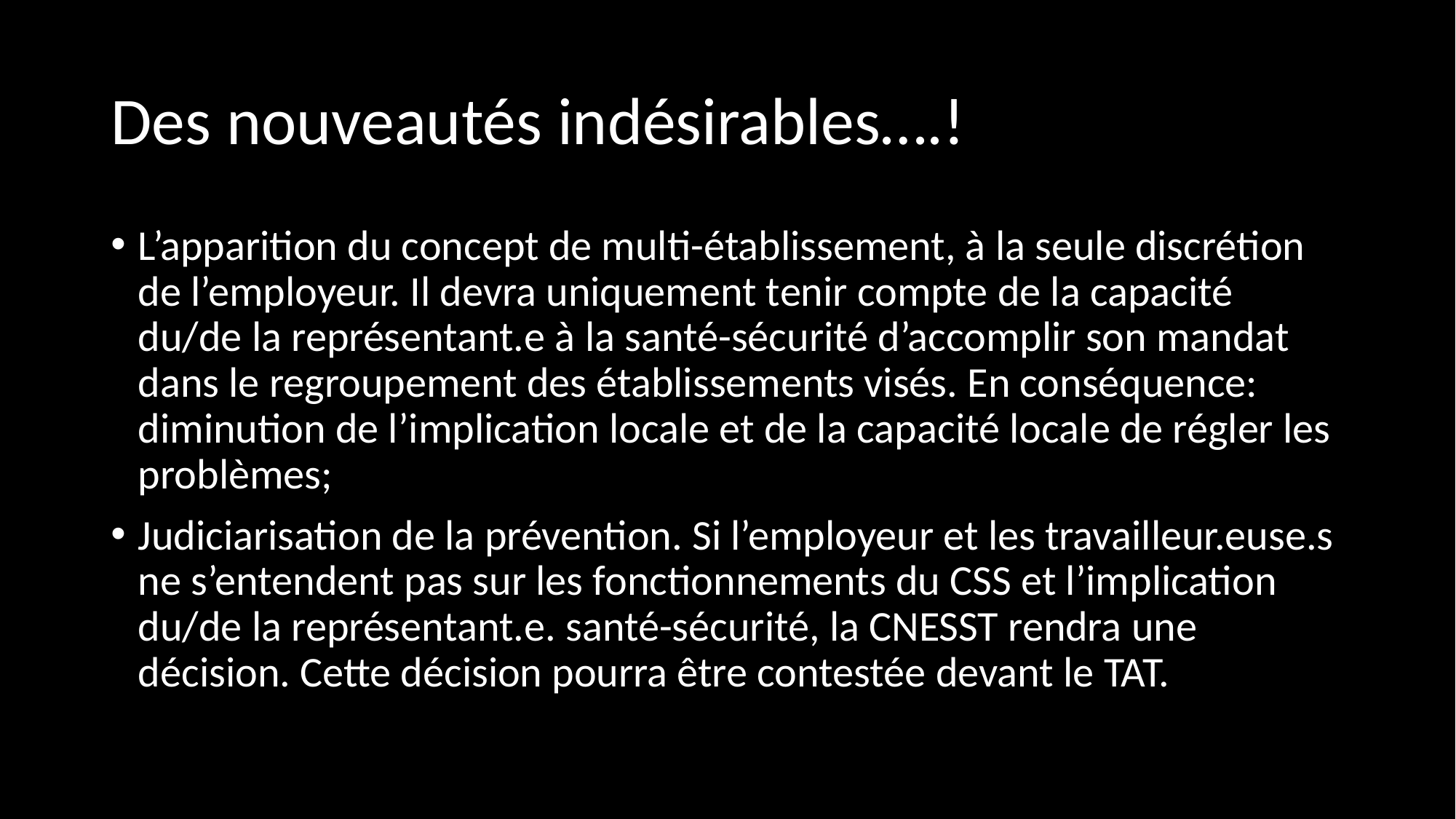

# Des nouveautés indésirables….!
L’apparition du concept de multi-établissement, à la seule discrétion de l’employeur. Il devra uniquement tenir compte de la capacité du/de la représentant.e à la santé-sécurité d’accomplir son mandat dans le regroupement des établissements visés. En conséquence: diminution de l’implication locale et de la capacité locale de régler les problèmes;
Judiciarisation de la prévention. Si l’employeur et les travailleur.euse.s ne s’entendent pas sur les fonctionnements du CSS et l’implication du/de la représentant.e. santé-sécurité, la CNESST rendra une décision. Cette décision pourra être contestée devant le TAT.